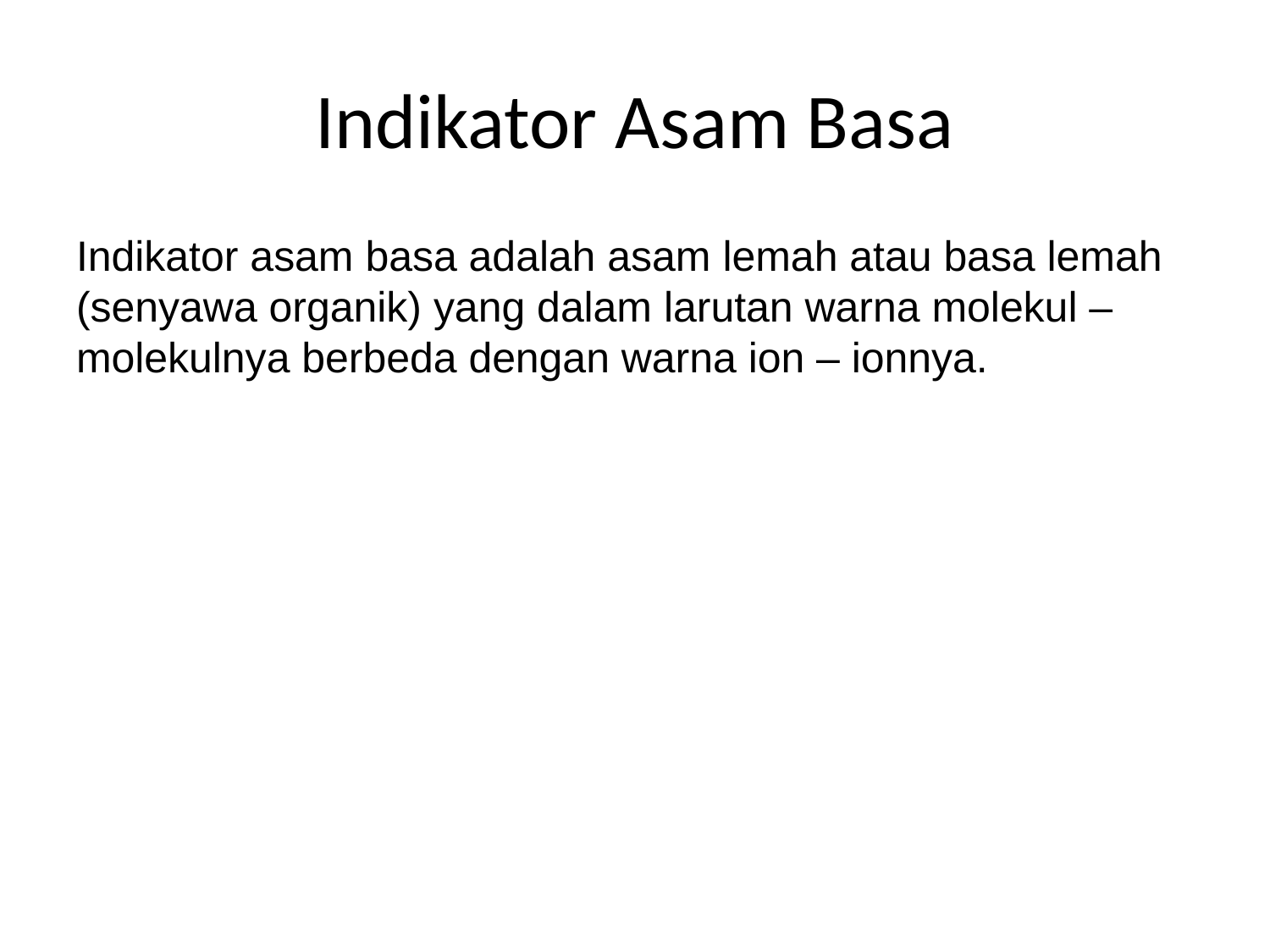

# Indikator Asam Basa
Indikator asam basa adalah asam lemah atau basa lemah (senyawa organik) yang dalam larutan warna molekul – molekulnya berbeda dengan warna ion – ionnya.